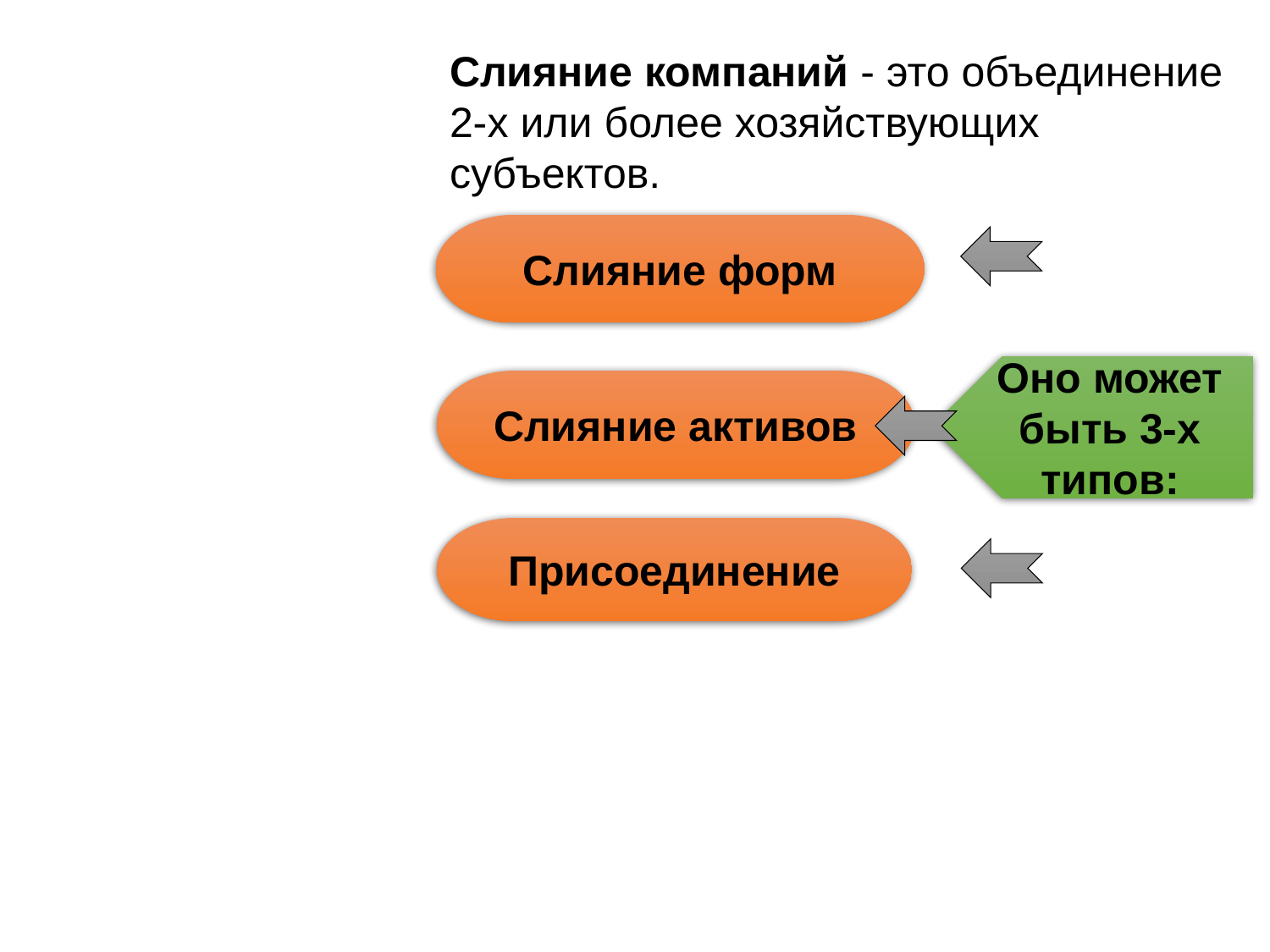

Слияние компаний - это объединение 2-х или более хозяйствующих субъектов.
Слияние форм

Оно может быть 3-х типов:
Слияние активов

Присоединение